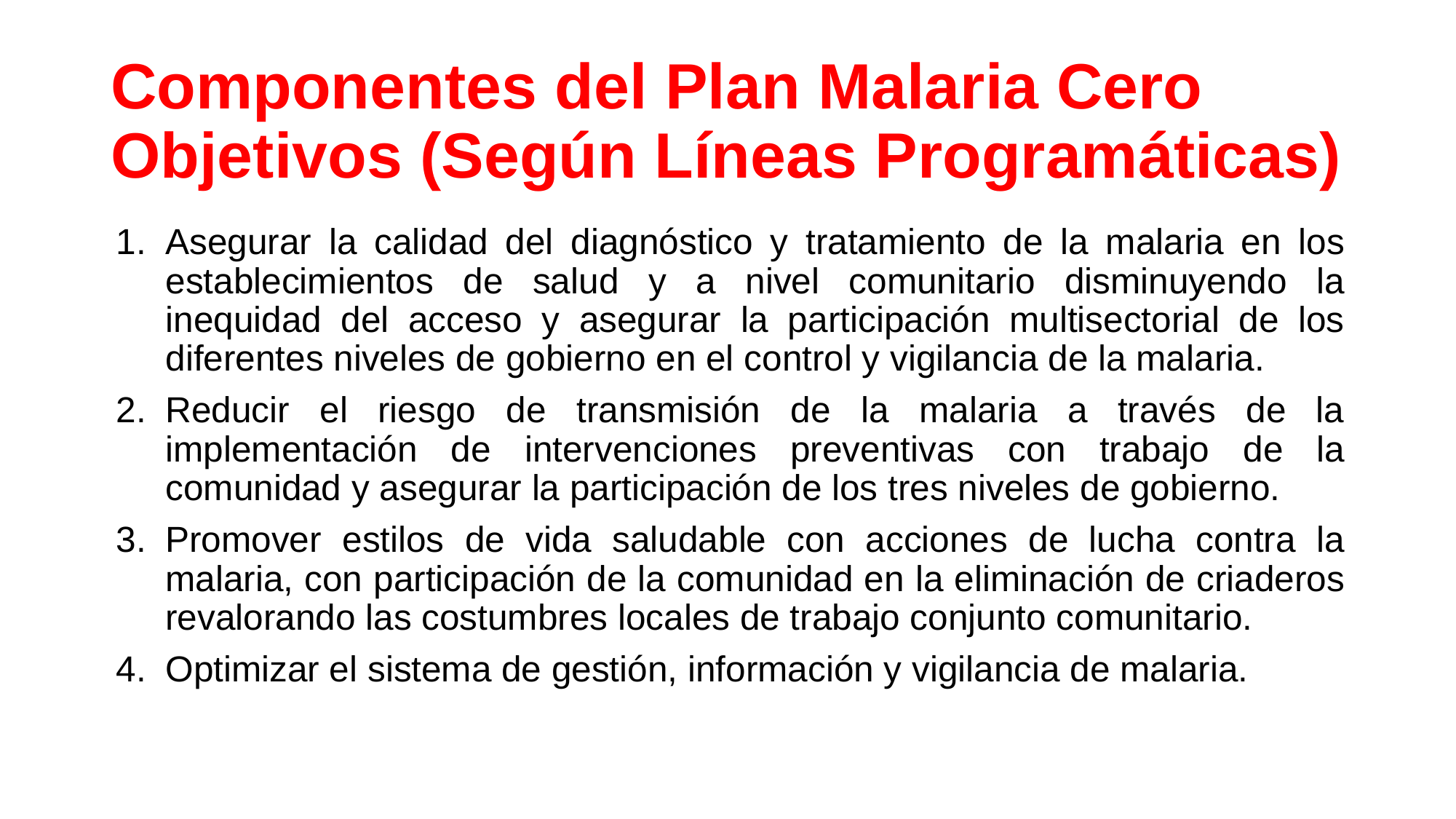

# Componentes del Plan Malaria Cero Objetivos (Según Líneas Programáticas)
Asegurar la calidad del diagnóstico y tratamiento de la malaria en los establecimientos de salud y a nivel comunitario disminuyendo la inequidad del acceso y asegurar la participación multisectorial de los diferentes niveles de gobierno en el control y vigilancia de la malaria.
Reducir el riesgo de transmisión de la malaria a través de la implementación de intervenciones preventivas con trabajo de la comunidad y asegurar la participación de los tres niveles de gobierno.
Promover estilos de vida saludable con acciones de lucha contra la malaria, con participación de la comunidad en la eliminación de criaderos revalorando las costumbres locales de trabajo conjunto comunitario.
Optimizar el sistema de gestión, información y vigilancia de malaria.